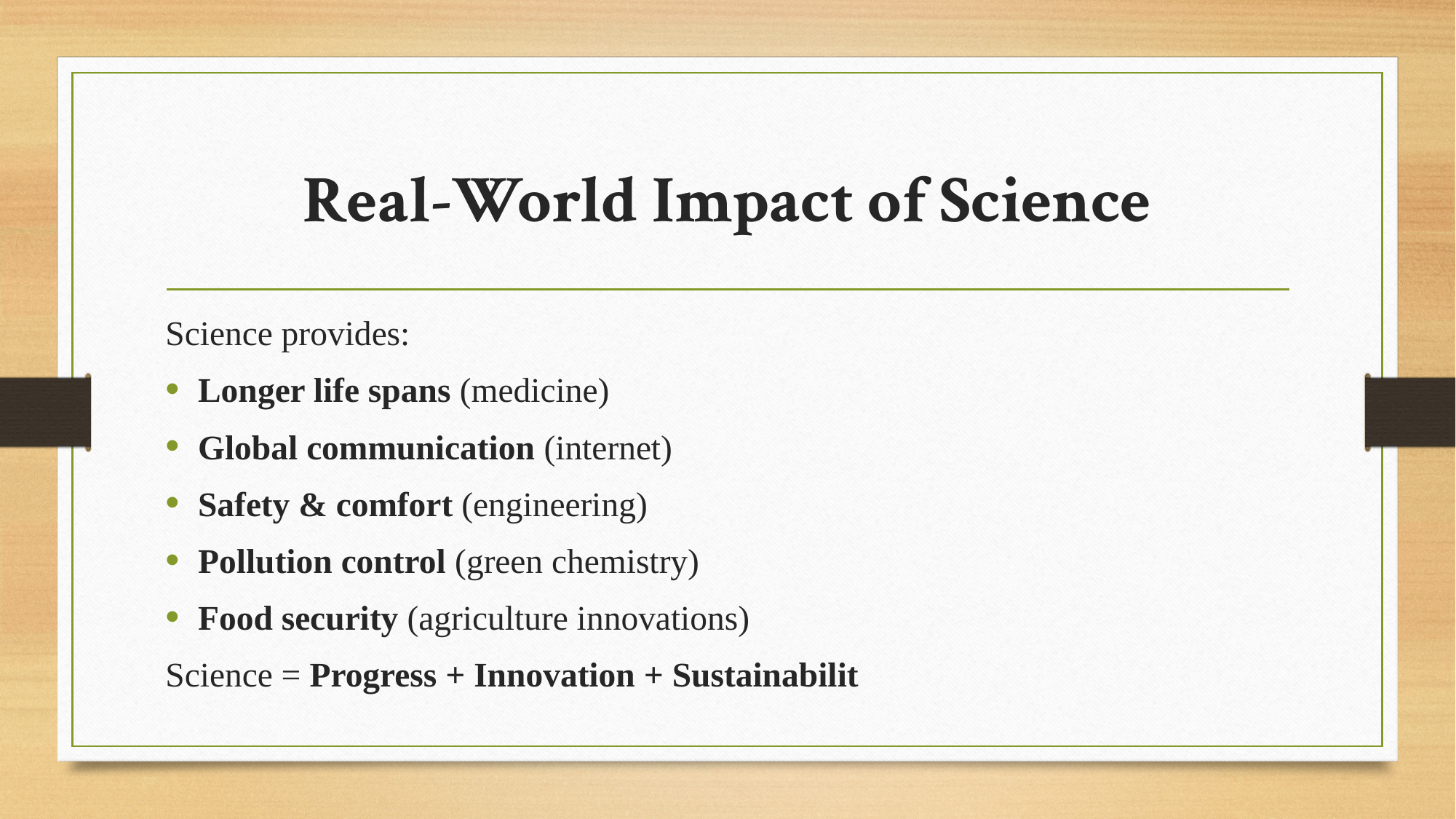

# Real-World Impact of Science
Science provides:
Longer life spans (medicine)
Global communication (internet)
Safety & comfort (engineering)
Pollution control (green chemistry)
Food security (agriculture innovations)
Science = Progress + Innovation + Sustainabilit